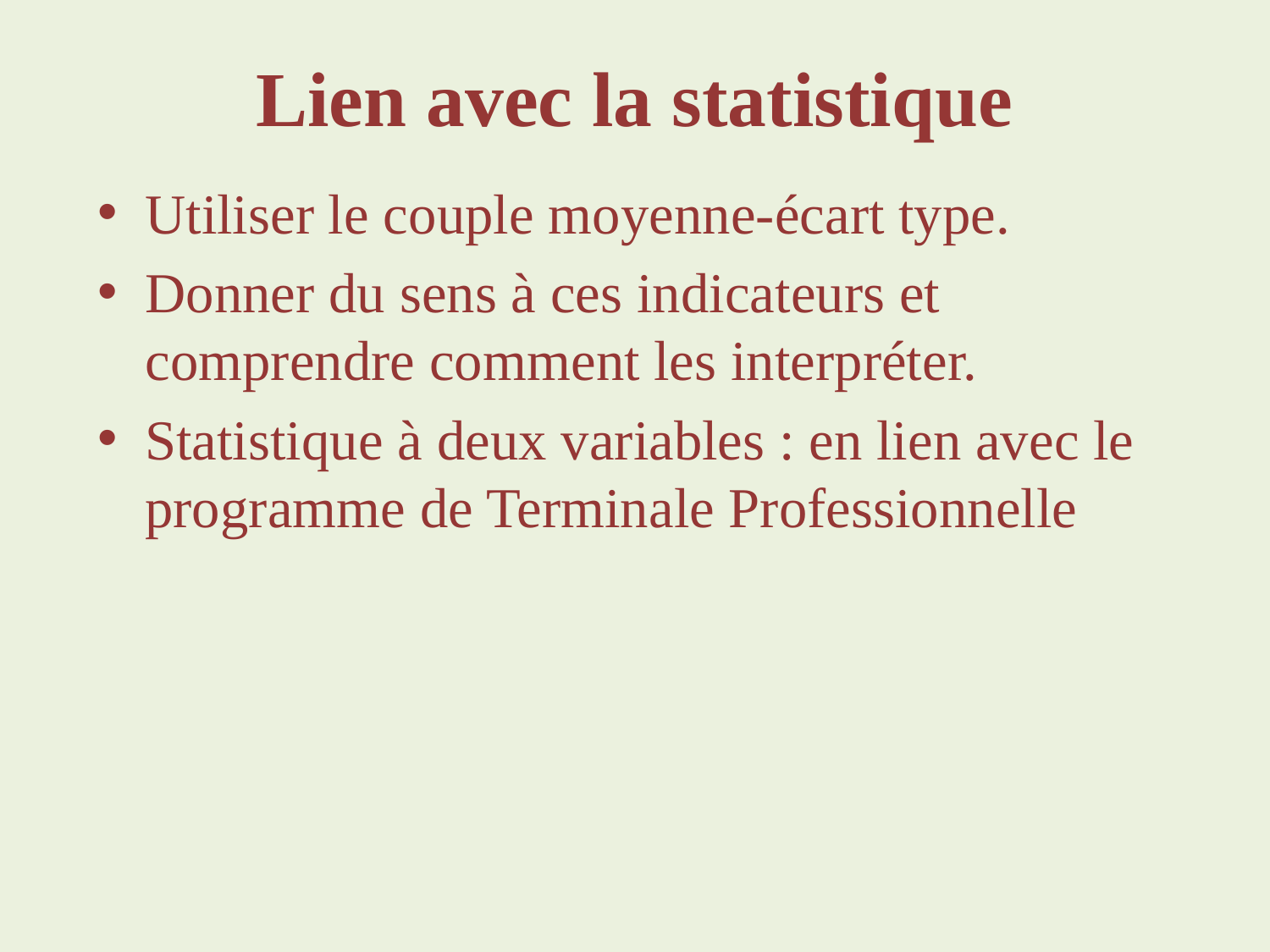

# Lien avec la statistique
Utiliser le couple moyenne-écart type.
Donner du sens à ces indicateurs et comprendre comment les interpréter.
Statistique à deux variables : en lien avec le programme de Terminale Professionnelle